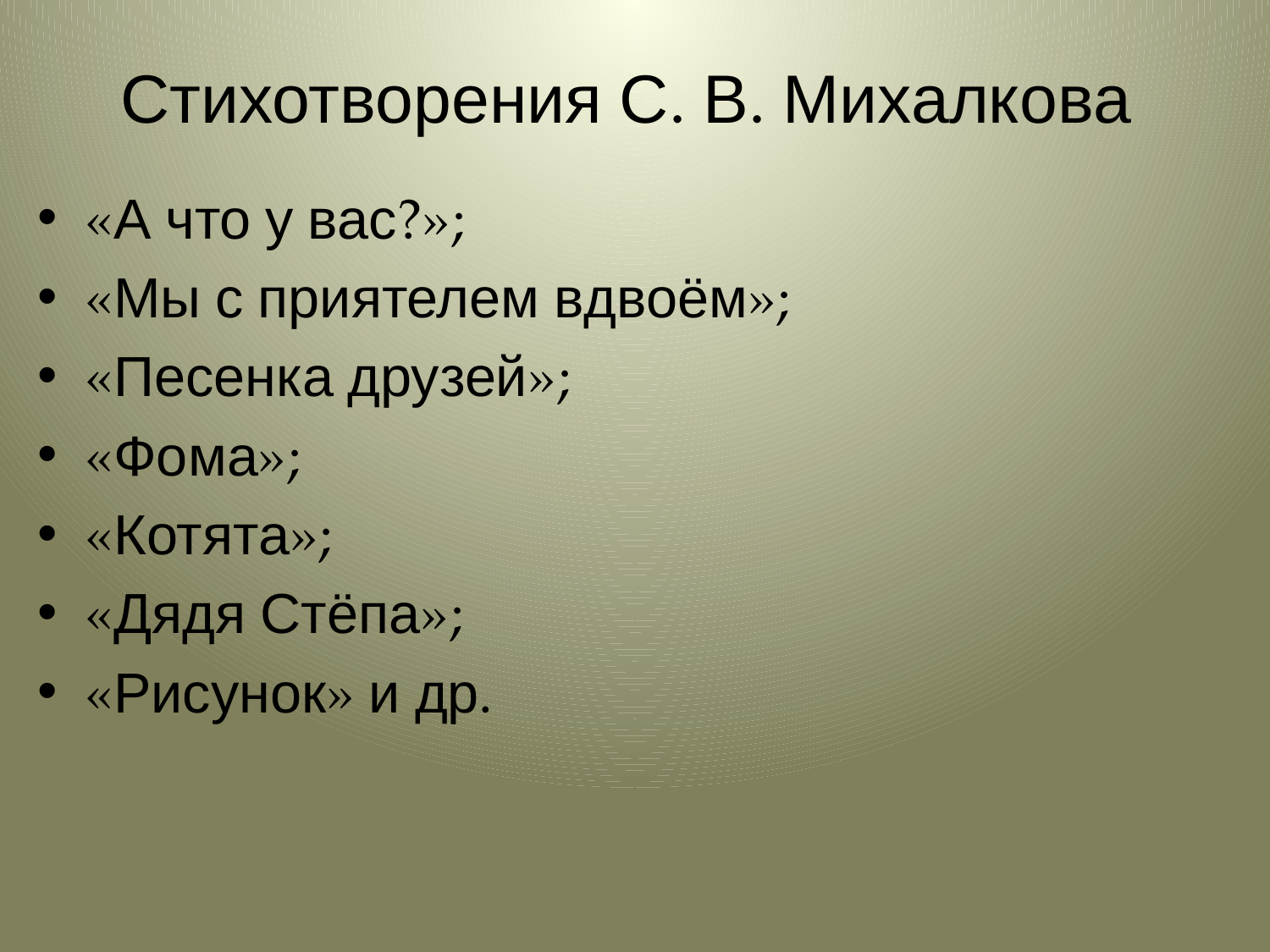

# Стихотворения С. В. Михалкова
«А что у вас?»;
«Мы с приятелем вдвоём»;
«Песенка друзей»;
«Фома»;
«Котята»;
«Дядя Стёпа»;
«Рисунок» и др.